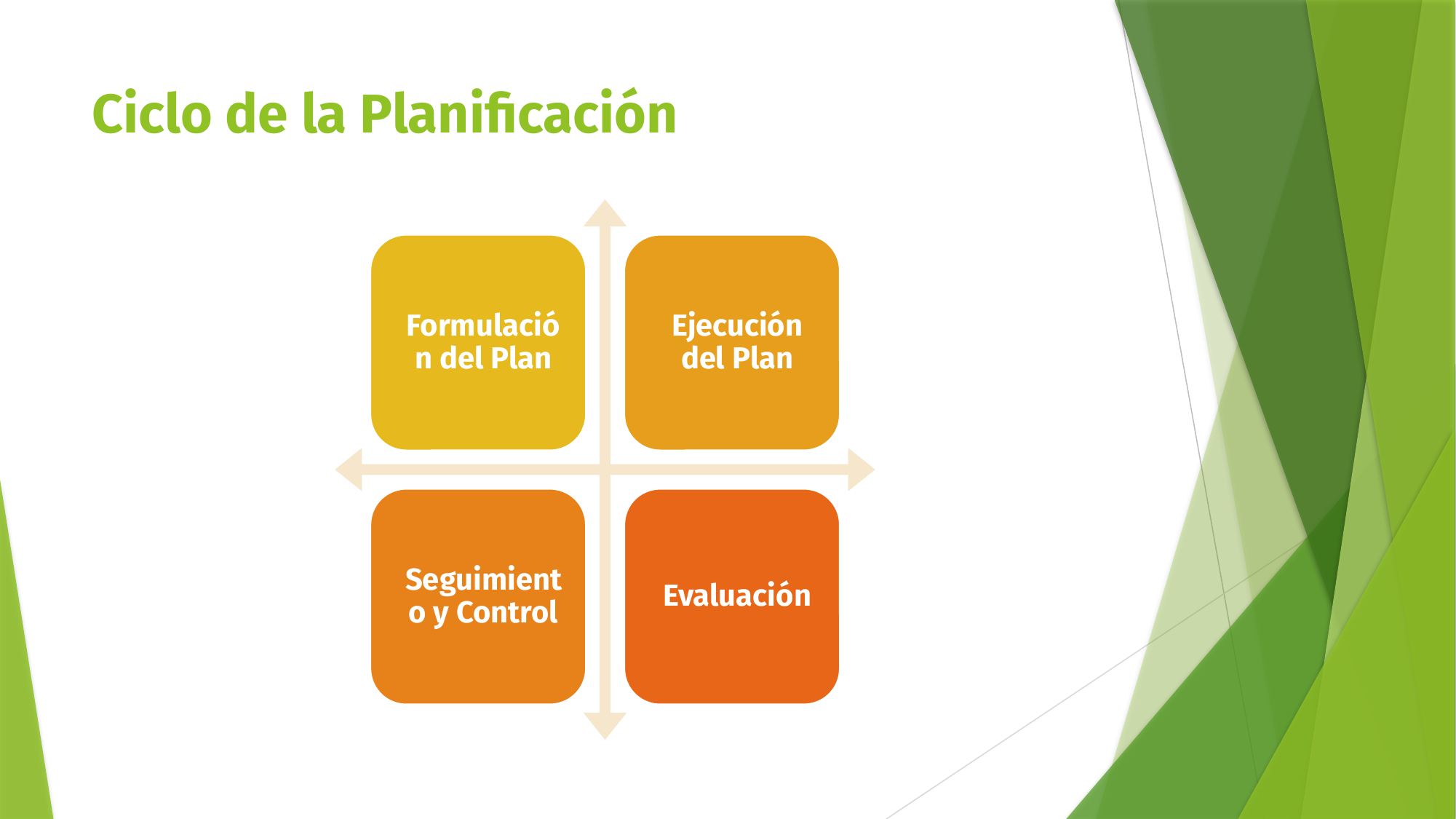

# Ciclo de la Planificación
Formulación del Plan
Ejecución del Plan
Seguimiento y Control
Evaluación